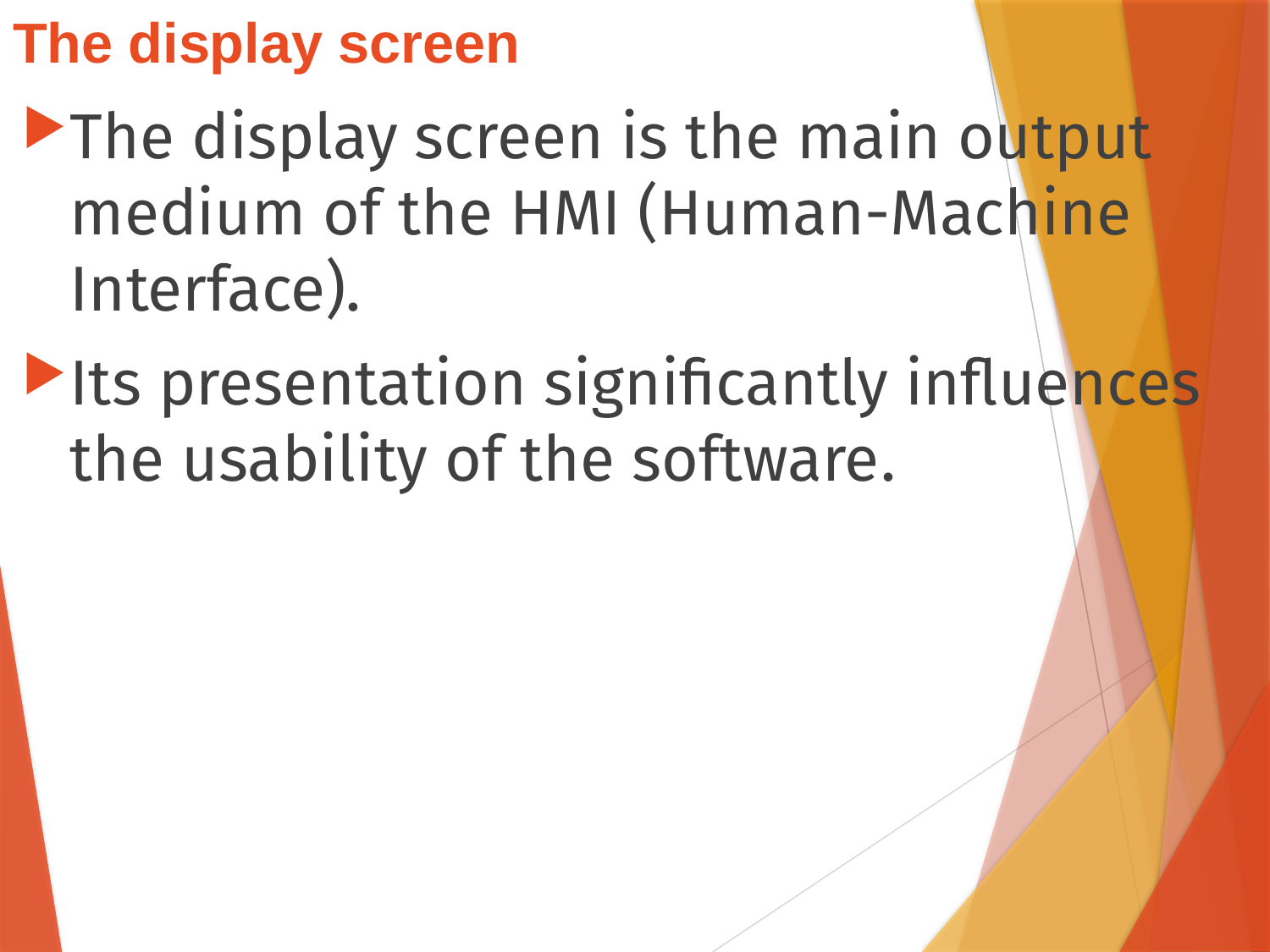

# The display screen
The display screen is the main output medium of the HMI (Human-Machine Interface).
Its presentation significantly influences the usability of the software.